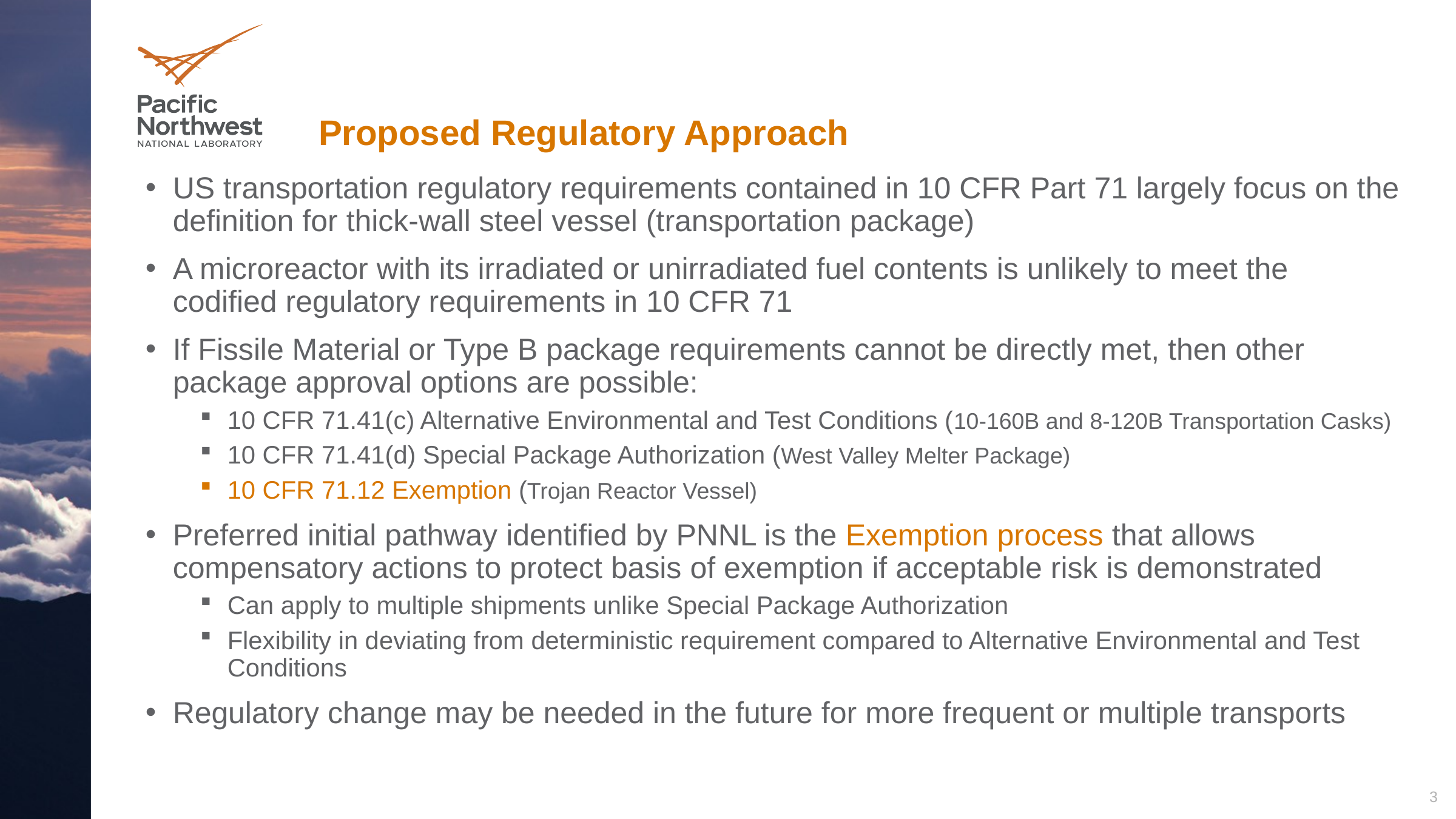

# Proposed Regulatory Approach
US transportation regulatory requirements contained in 10 CFR Part 71 largely focus on the definition for thick-wall steel vessel (transportation package)
A microreactor with its irradiated or unirradiated fuel contents is unlikely to meet the codified regulatory requirements in 10 CFR 71
If Fissile Material or Type B package requirements cannot be directly met, then other package approval options are possible:
10 CFR 71.41(c) Alternative Environmental and Test Conditions (10-160B and 8-120B Transportation Casks)
10 CFR 71.41(d) Special Package Authorization (West Valley Melter Package)
10 CFR 71.12 Exemption (Trojan Reactor Vessel)
Preferred initial pathway identified by PNNL is the Exemption process that allows compensatory actions to protect basis of exemption if acceptable risk is demonstrated
Can apply to multiple shipments unlike Special Package Authorization
Flexibility in deviating from deterministic requirement compared to Alternative Environmental and Test Conditions
Regulatory change may be needed in the future for more frequent or multiple transports

3